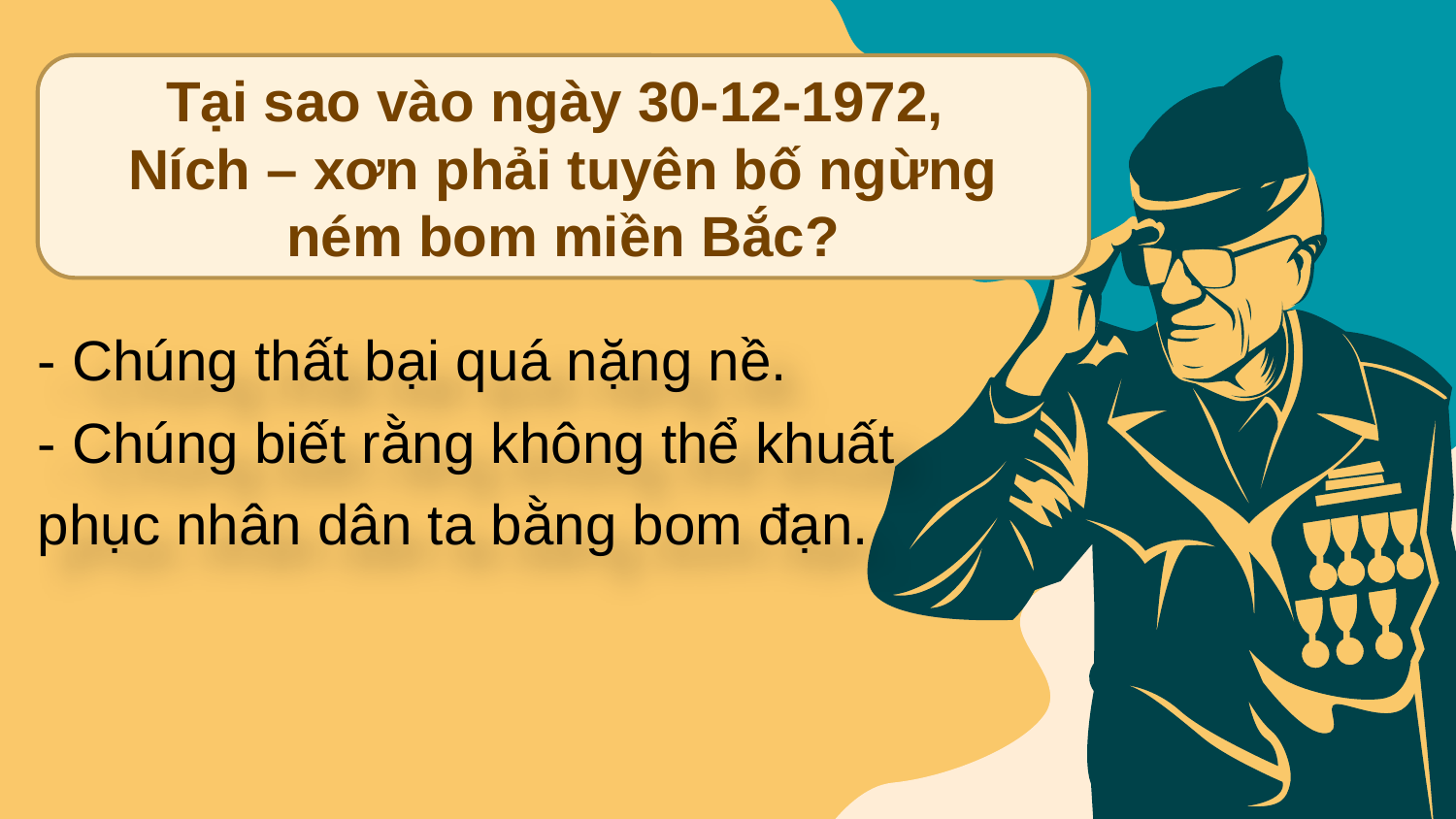

Tại sao vào ngày 30-12-1972,
Ních – xơn phải tuyên bố ngừng ném bom miền Bắc?

- Chúng thất bại quá nặng nề.
- Chúng biết rằng không thể khuất phục nhân dân ta bằng bom đạn.